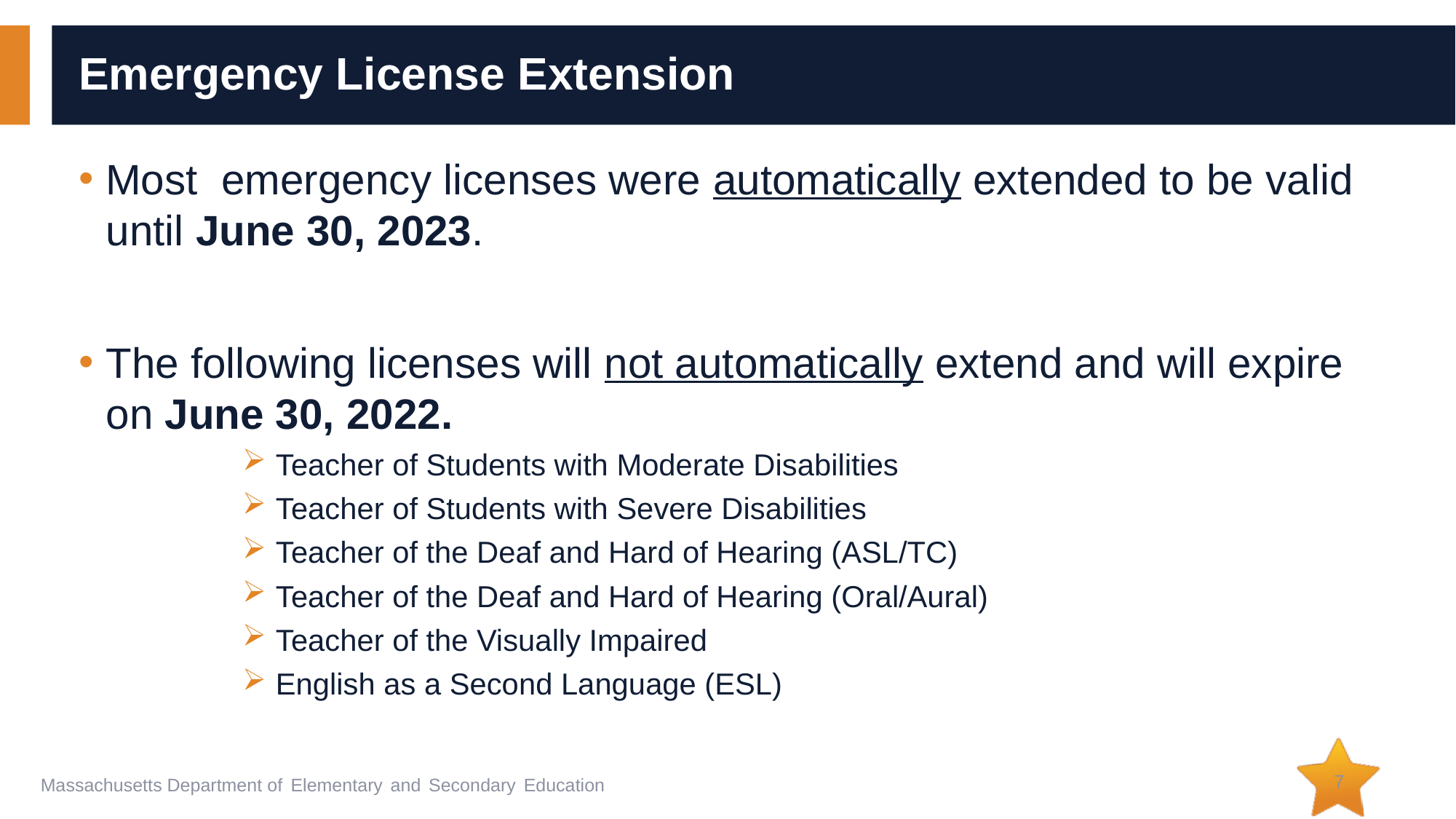

# Emergency License Extension
Most  emergency licenses were automatically extended to be valid until June 30, 2023.

The following licenses will not automatically extend and will expire on June 30, 2022.
Teacher of Students with Moderate Disabilities
Teacher of Students with Severe Disabilities
Teacher of the Deaf and Hard of Hearing (ASL/TC)
Teacher of the Deaf and Hard of Hearing (Oral/Aural)
Teacher of the Visually Impaired
English as a Second Language (ESL)

7